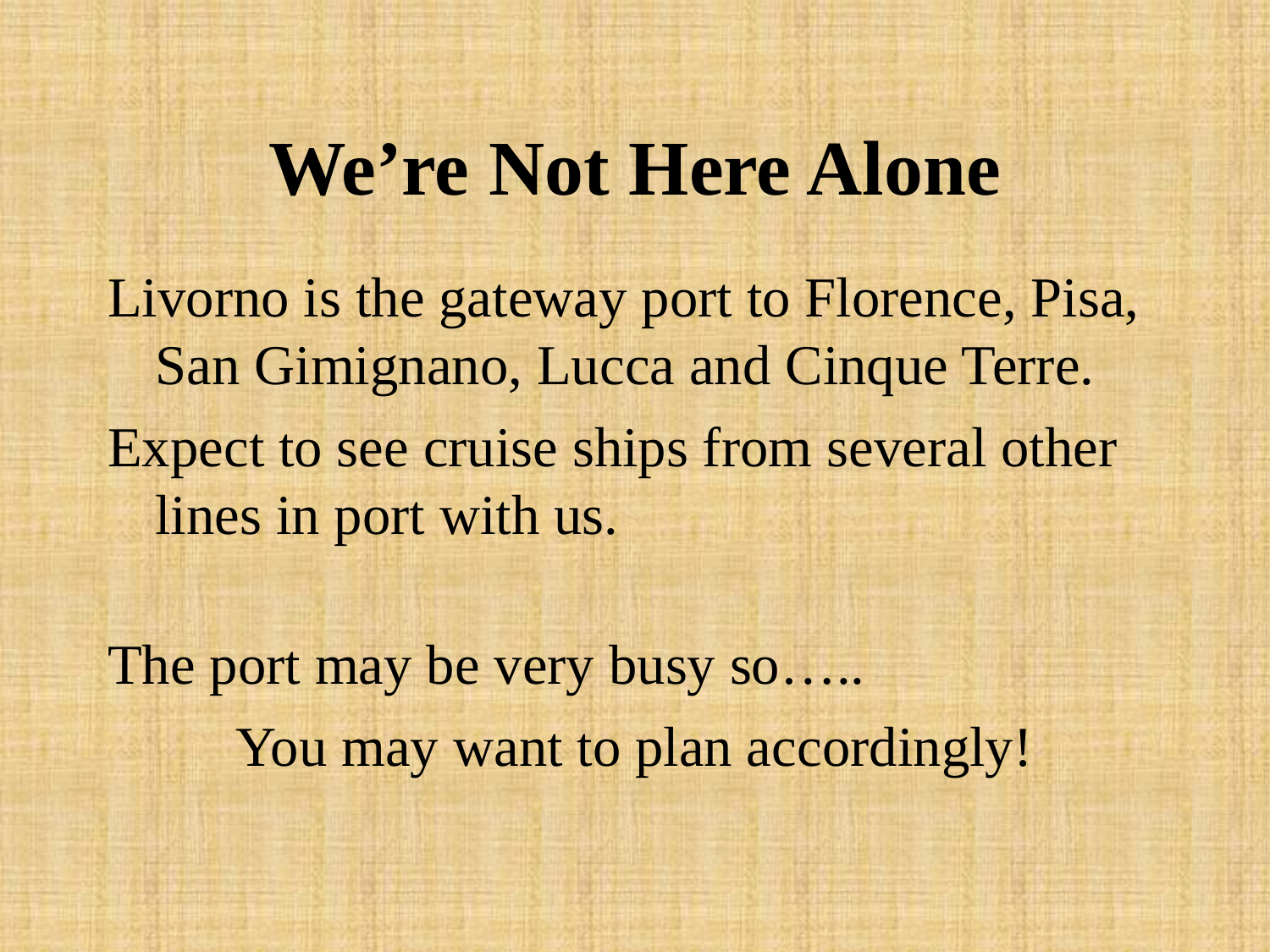

# We’re Not Here Alone
Livorno is the gateway port to Florence, Pisa, San Gimignano, Lucca and Cinque Terre.
Expect to see cruise ships from several other lines in port with us.
The port may be very busy so…..
You may want to plan accordingly!